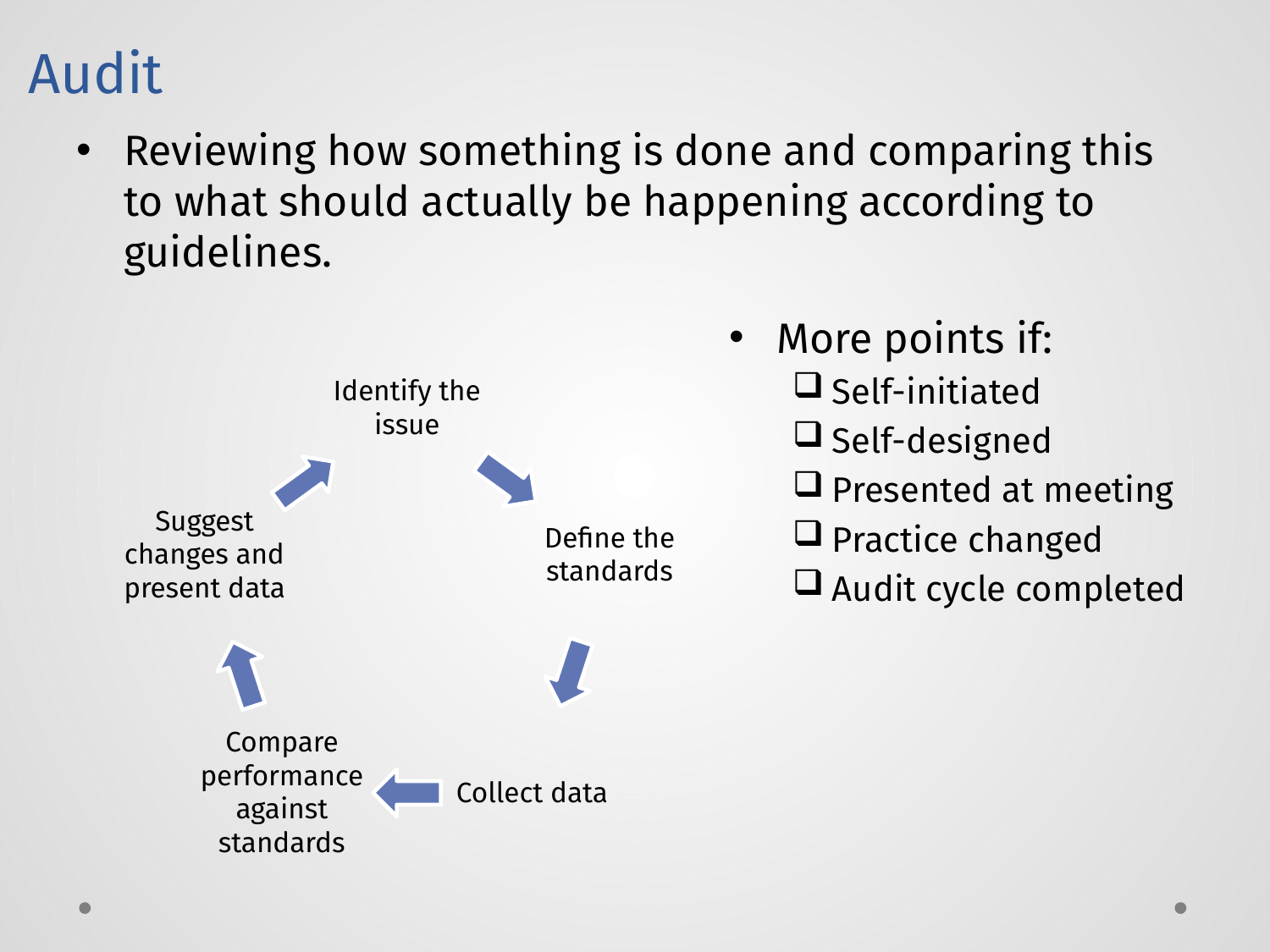

Audit
Reviewing how something is done and comparing this to what should actually be happening according to guidelines.
More points if:
Self-initiated
Self-designed
Presented at meeting
Practice changed
Audit cycle completed

Identify the issue
Define the standards
Collect data
Compare performance against standards
Suggest changes and present data